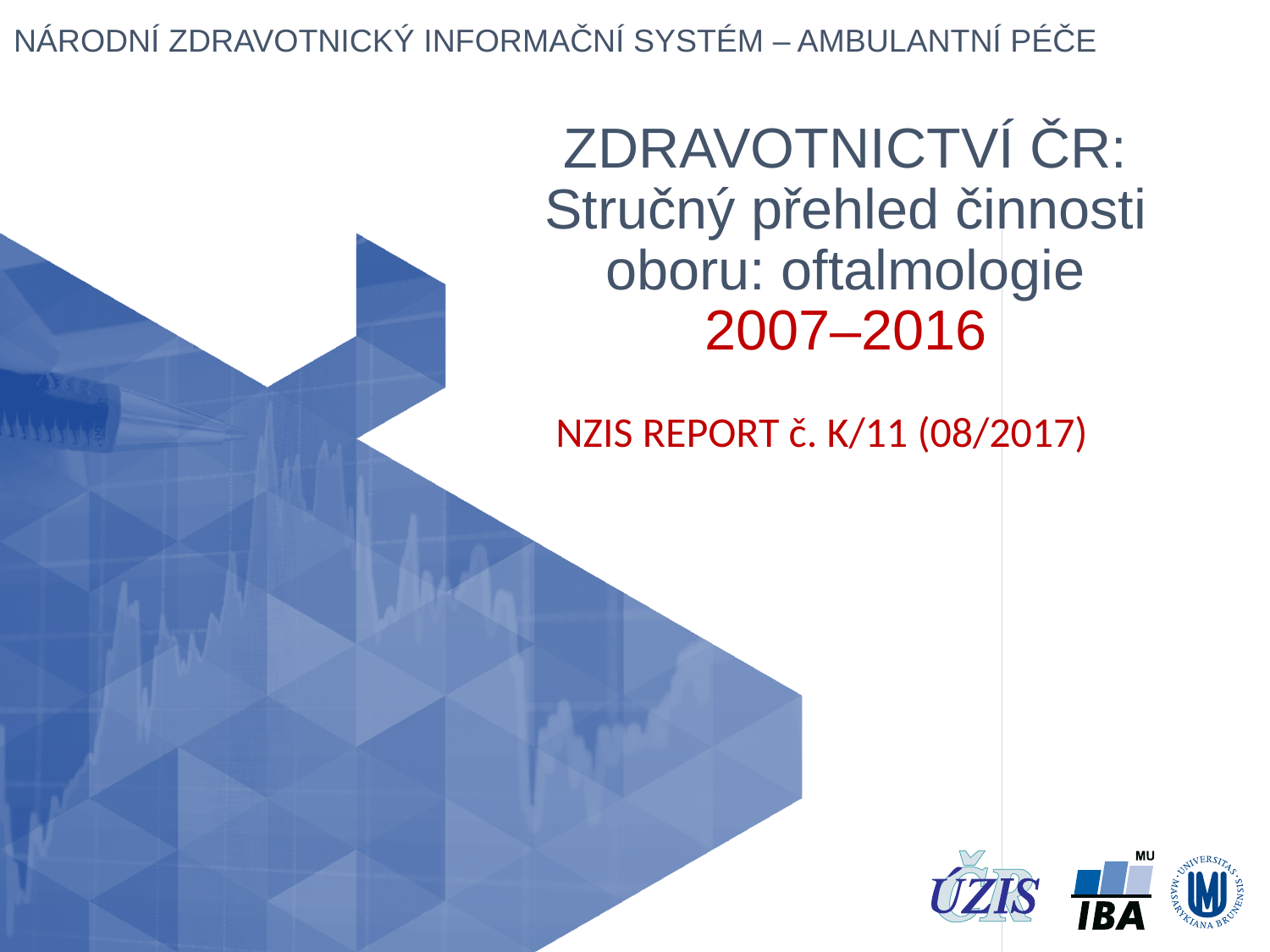

# ZDRAVOTNICTVÍ ČR: Stručný přehled činnosti oboru: oftalmologie 2007–2016
NZIS REPORT č. K/11 (08/2017)